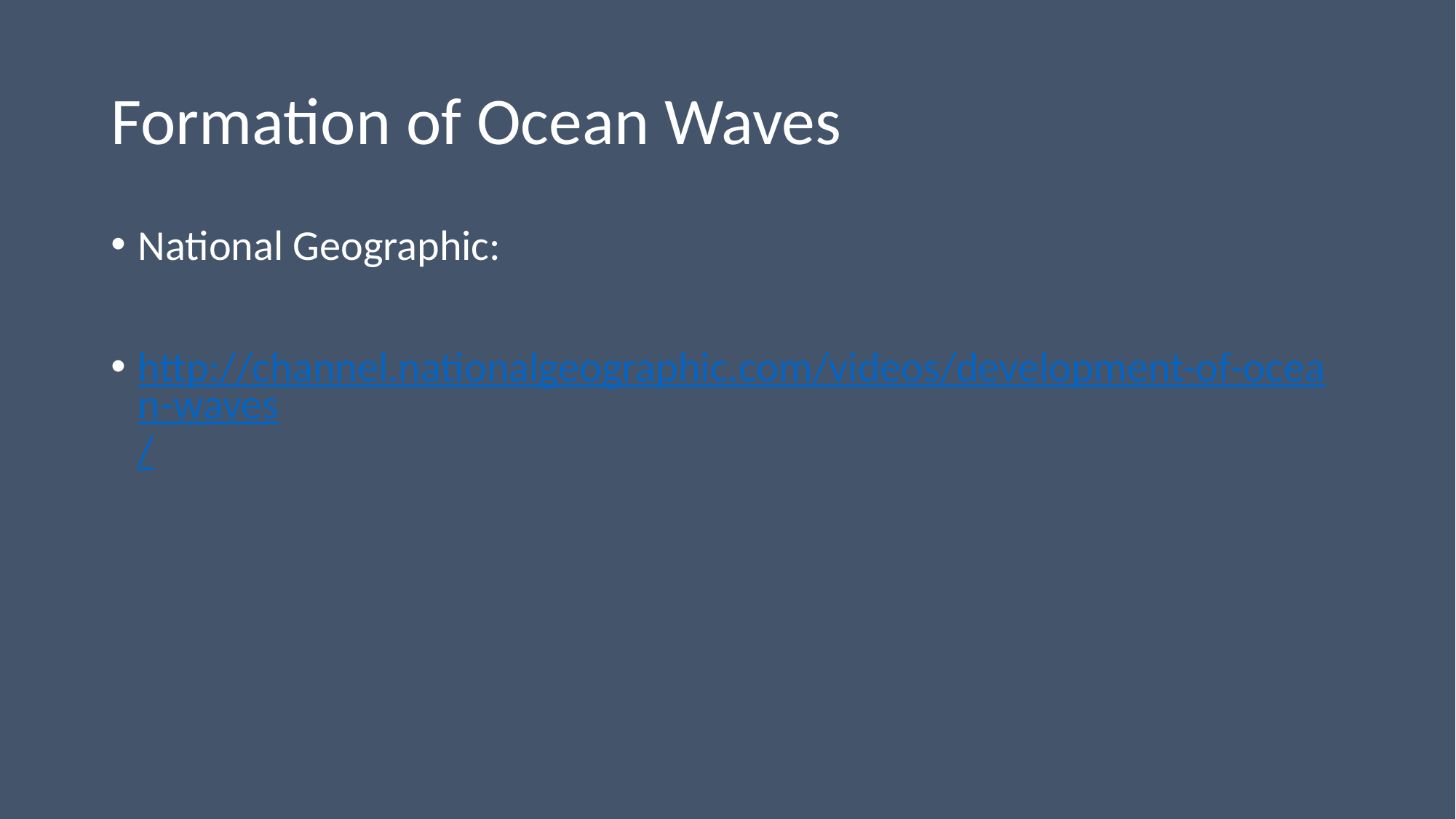

# Formation of Ocean Waves
National Geographic:

http://channel.nationalgeographic.com/videos/development-of-ocean-waves/